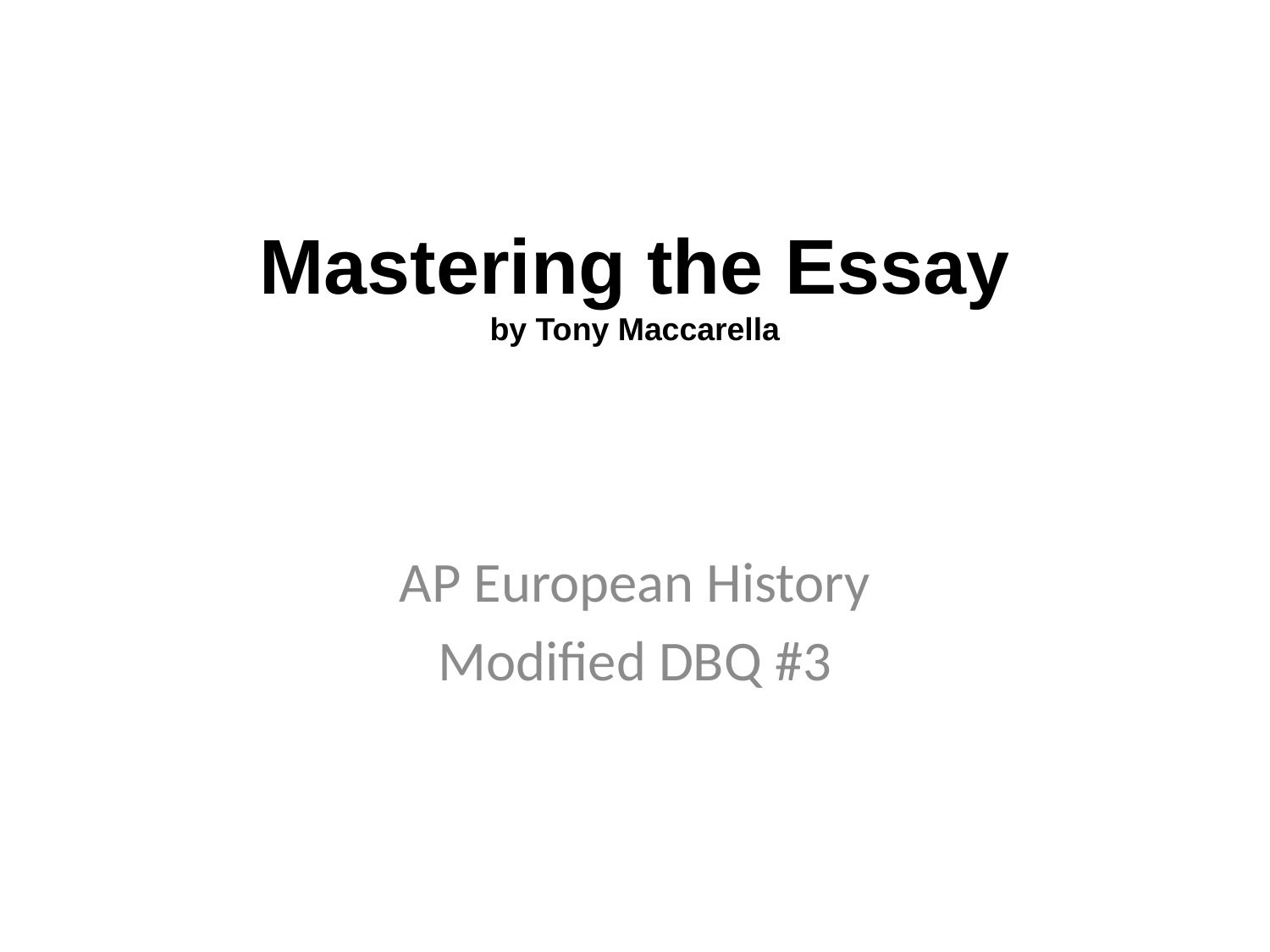

# Mastering the Essay by Tony Maccarella
AP European History
Modified DBQ #3